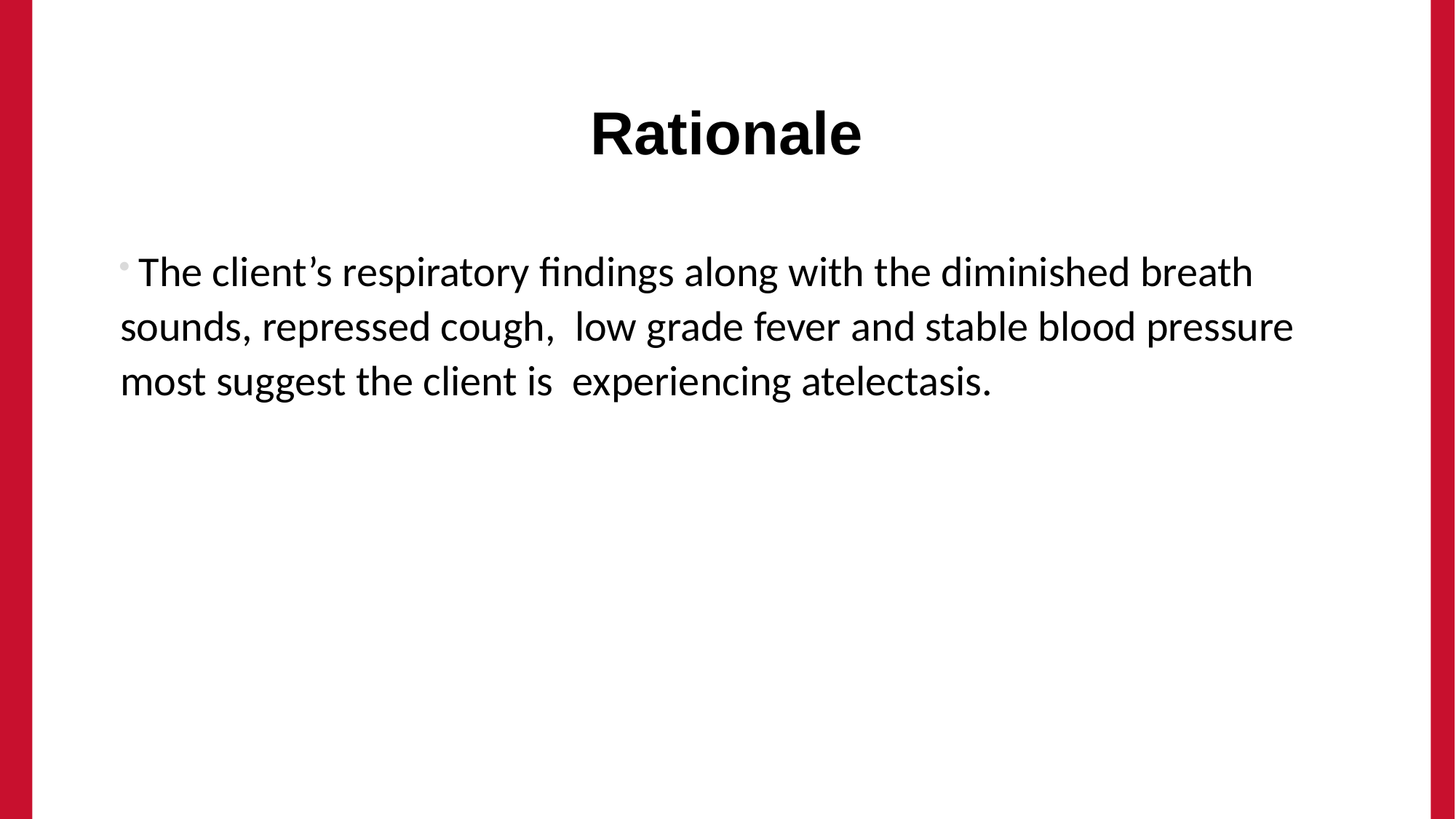

# Rationale
 The client’s respiratory findings along with the diminished breath sounds, repressed cough,  low grade fever and stable blood pressure most suggest the client is  experiencing atelectasis.